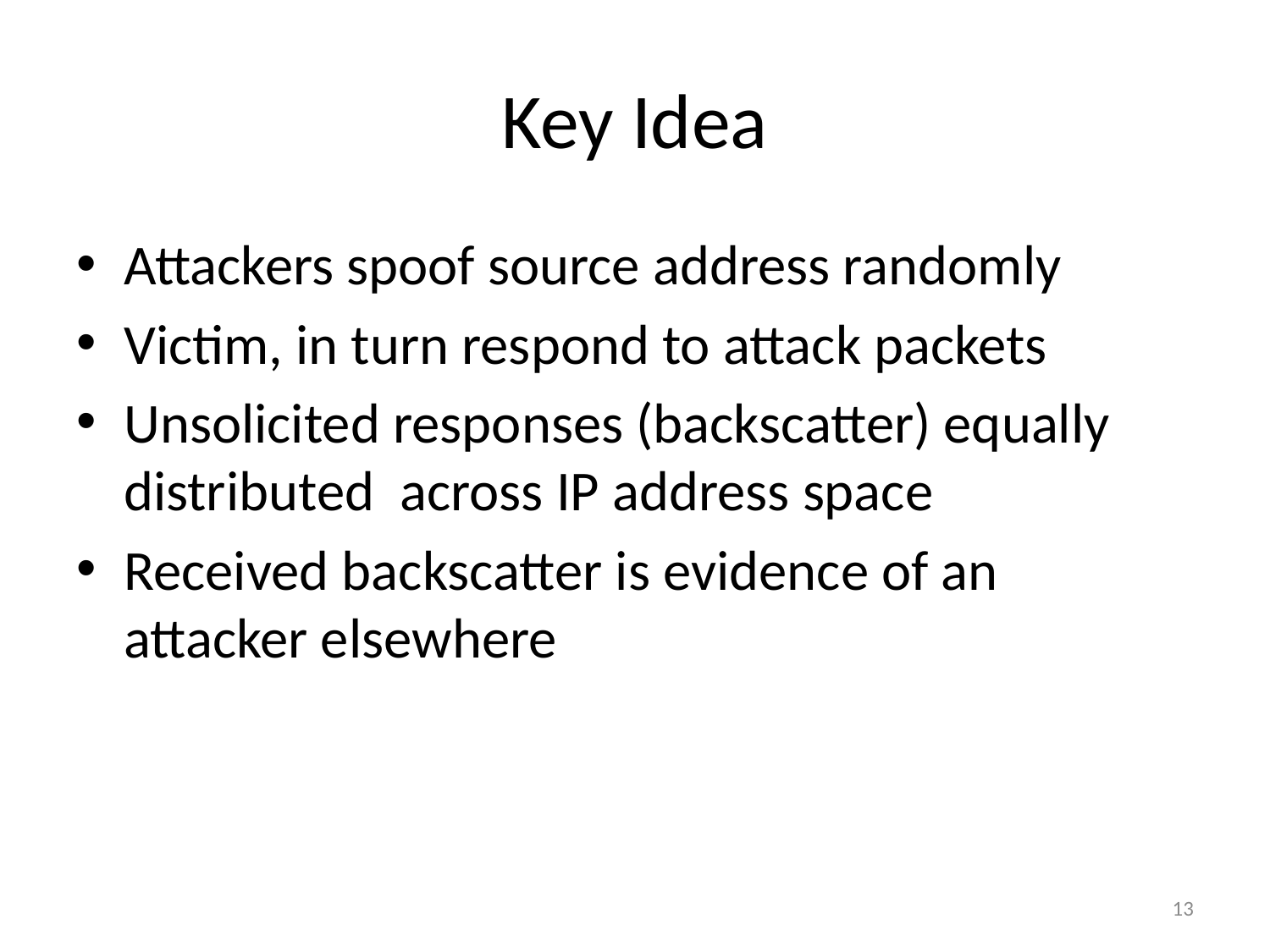

# Key Idea
Attackers spoof source address randomly
Victim, in turn respond to attack packets
Unsolicited responses (backscatter) equally distributed  across IP address space
Received backscatter is evidence of an attacker elsewhere
13